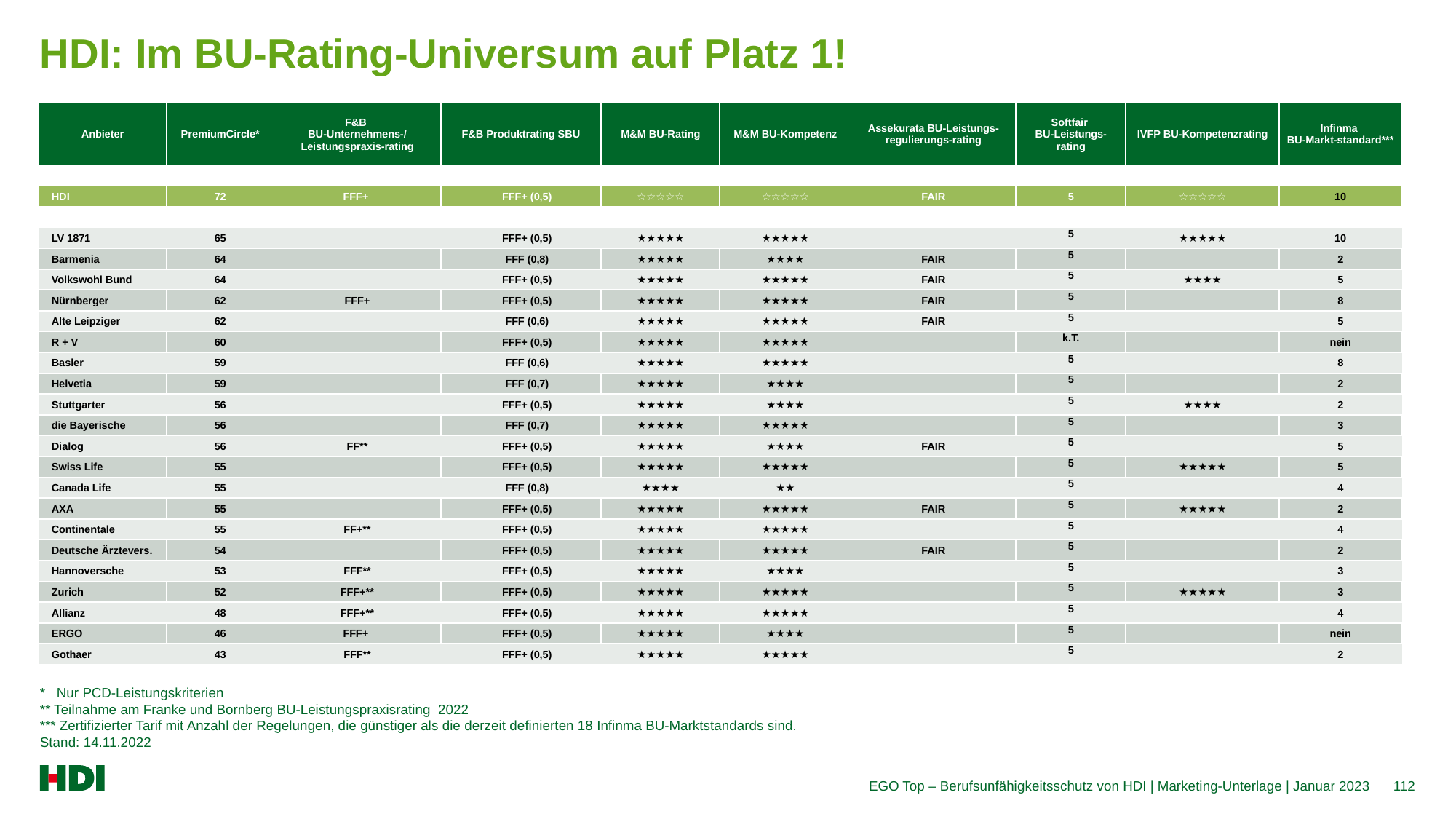

# HDI: Im BU-Rating-Universum auf Platz 1!
| Anbieter | PremiumCircle\* | F&B BU-Unternehmens-/ Leistungspraxis-rating | F&B Produktrating SBU | M&M BU-Rating | M&M BU-Kompetenz | Assekurata BU-Leistungs-regulierungs-rating | Softfair BU-Leistungs- rating | IVFP BU-Kompetenzrating | Infinma BU-Markt-standard\*\*\* |
| --- | --- | --- | --- | --- | --- | --- | --- | --- | --- |
|  |  |  |  |  |  |  |  |  |  |
| HDI | 72 | FFF+ | FFF+ (0,5) | ☆☆☆☆☆ | ☆☆☆☆☆ | FAIR | 5 | ☆☆☆☆☆ | 10 |
|  |  |  |  |  |  |  |  |  |  |
| LV 1871 | 65 |  | FFF+ (0,5) | ★★★★★ | ★★★★★ |  | 5 | ★★★★★ | 10 |
| Barmenia | 64 |  | FFF (0,8) | ★★★★★ | ★★★★ | FAIR | 5 |  | 2 |
| Volkswohl Bund | 64 |  | FFF+ (0,5) | ★★★★★ | ★★★★★ | FAIR | 5 | ★★★★ | 5 |
| Nürnberger | 62 | FFF+ | FFF+ (0,5) | ★★★★★ | ★★★★★ | FAIR | 5 |  | 8 |
| Alte Leipziger | 62 |  | FFF (0,6) | ★★★★★ | ★★★★★ | FAIR | 5 |  | 5 |
| R + V | 60 |  | FFF+ (0,5) | ★★★★★ | ★★★★★ |  | k.T. |  | nein |
| Basler | 59 |  | FFF (0,6) | ★★★★★ | ★★★★★ |  | 5 |  | 8 |
| Helvetia | 59 |  | FFF (0,7) | ★★★★★ | ★★★★ |  | 5 |  | 2 |
| Stuttgarter | 56 |  | FFF+ (0,5) | ★★★★★ | ★★★★ |  | 5 | ★★★★ | 2 |
| die Bayerische | 56 |  | FFF (0,7) | ★★★★★ | ★★★★★ |  | 5 |  | 3 |
| Dialog | 56 | FF\*\* | FFF+ (0,5) | ★★★★★ | ★★★★ | FAIR | 5 |  | 5 |
| Swiss Life | 55 |  | FFF+ (0,5) | ★★★★★ | ★★★★★ |  | 5 | ★★★★★ | 5 |
| Canada Life | 55 |  | FFF (0,8) | ★★★★ | ★★ |  | 5 |  | 4 |
| AXA | 55 |  | FFF+ (0,5) | ★★★★★ | ★★★★★ | FAIR | 5 | ★★★★★ | 2 |
| Continentale | 55 | FF+\*\* | FFF+ (0,5) | ★★★★★ | ★★★★★ |  | 5 |  | 4 |
| Deutsche Ärztevers. | 54 |  | FFF+ (0,5) | ★★★★★ | ★★★★★ | FAIR | 5 |  | 2 |
| Hannoversche | 53 | FFF\*\* | FFF+ (0,5) | ★★★★★ | ★★★★ |  | 5 |  | 3 |
| Zurich | 52 | FFF+\*\* | FFF+ (0,5) | ★★★★★ | ★★★★★ |  | 5 | ★★★★★ | 3 |
| Allianz | 48 | FFF+\*\* | FFF+ (0,5) | ★★★★★ | ★★★★★ |  | 5 |  | 4 |
| ERGO | 46 | FFF+ | FFF+ (0,5) | ★★★★★ | ★★★★ |  | 5 |  | nein |
| Gothaer | 43 | FFF\*\* | FFF+ (0,5) | ★★★★★ | ★★★★★ |  | 5 |  | 2 |

*   Nur PCD-Leistungskriterien
** Teilnahme am Franke und Bornberg BU-Leistungspraxisrating  2022
*** Zertifizierter Tarif mit Anzahl der Regelungen, die günstiger als die derzeit definierten 18 Infinma BU-Marktstandards sind.
Stand: 14.11.2022
EGO Top – Berufsunfähigkeitsschutz von HDI | Marketing-Unterlage | Januar 2023
112